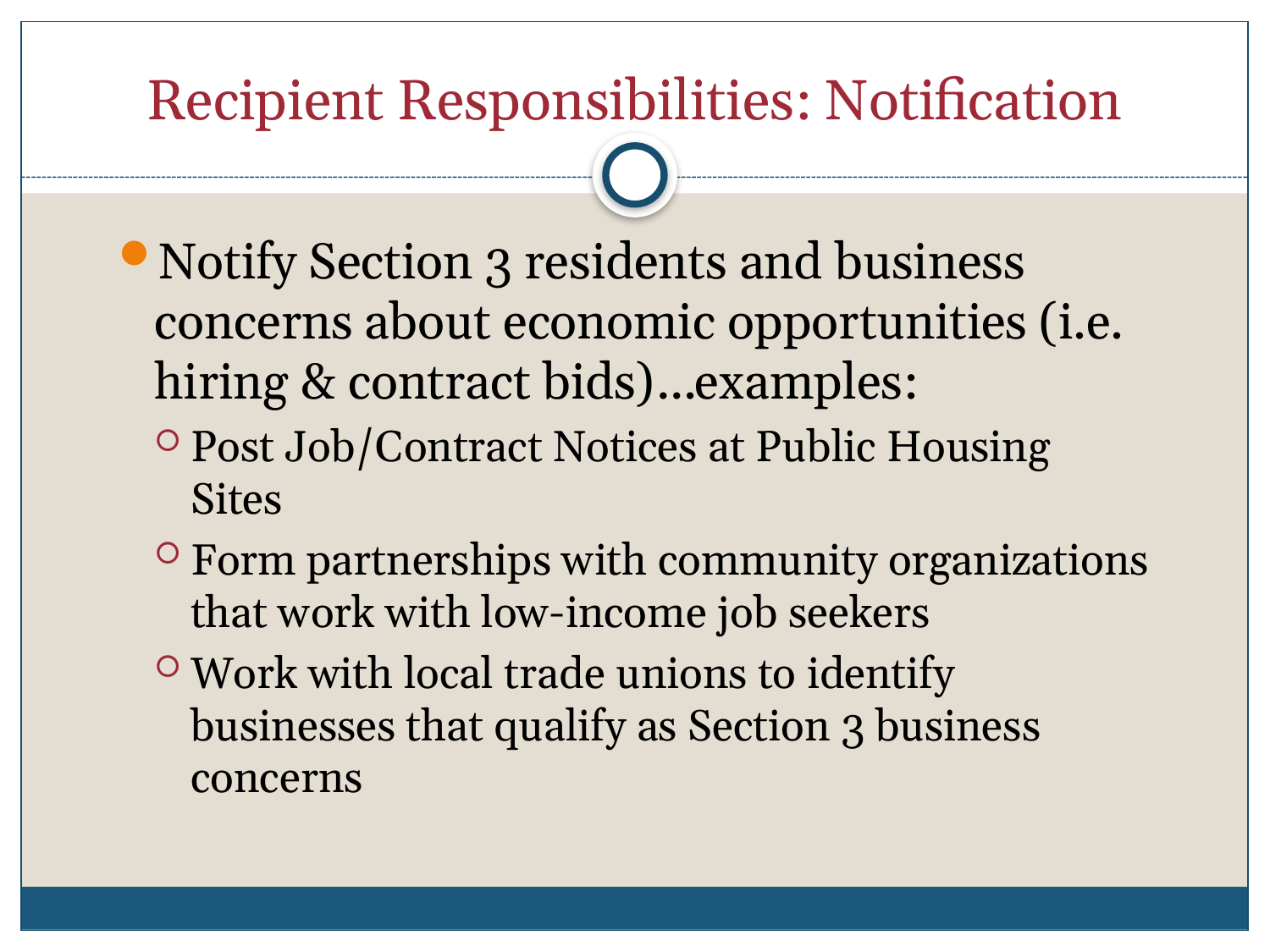

# Recipient Responsibilities: Notification
Notify Section 3 residents and business concerns about economic opportunities (i.e. hiring & contract bids)…examples:
Post Job/Contract Notices at Public Housing Sites
Form partnerships with community organizations that work with low-income job seekers
Work with local trade unions to identify businesses that qualify as Section 3 business concerns